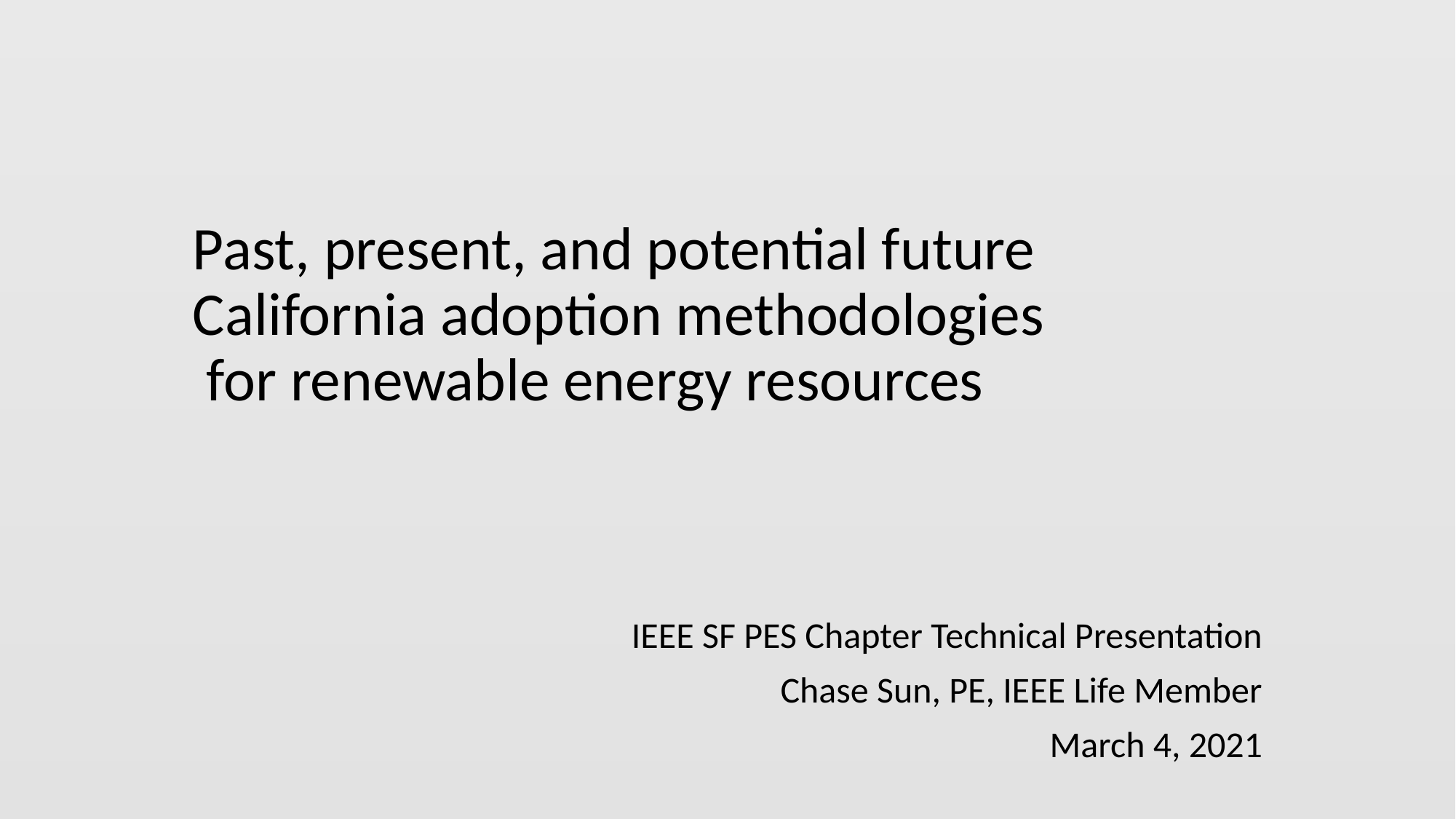

# Past, present, and potential future California adoption methodologies for renewable energy resources
IEEE SF PES Chapter Technical Presentation
Chase Sun, PE, IEEE Life Member
March 4, 2021